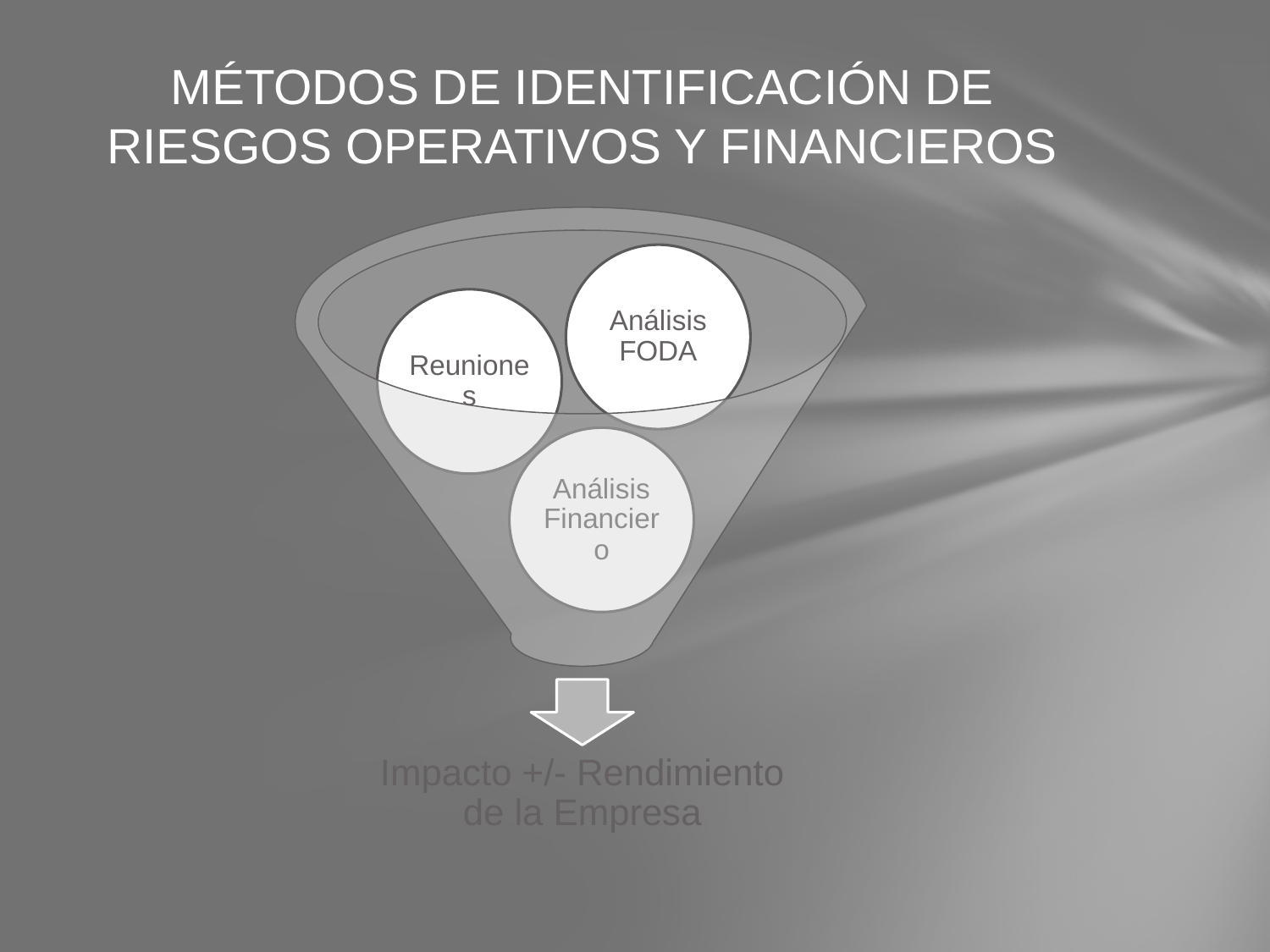

# MÉTODOS DE IDENTIFICACIÓN DE RIESGOS OPERATIVOS Y FINANCIEROS
Impacto +/- Rendimiento de la Empresa
Análisis Financiero
Reuniones
Análisis FODA